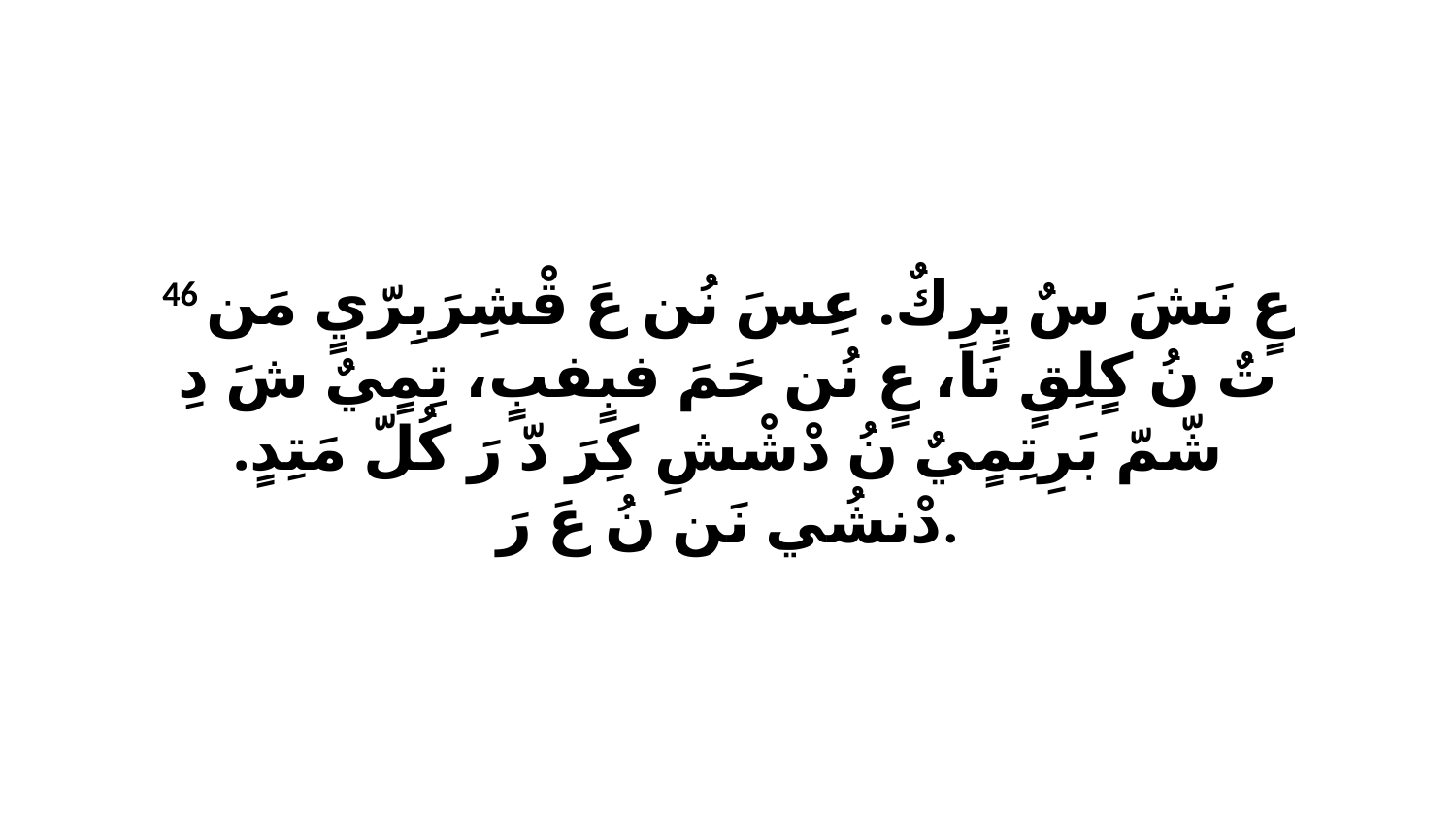

46 عٍ نَشَ سٌ يٍرِكٌ. عِسَ نُن عَ قْشِرَبِرّيٍ مَن تٌ نُ كٍلِقٍ نَا، عٍ نُن حَمَ فبٍفبٍ، تِمٍيٌ شَ دِ شّمّ بَرِتِمٍيٌ نُ دْشْشِ كِرَ دّ رَ كُلّ مَتِدٍ. دْنشُي نَن نُ عَ رَ.